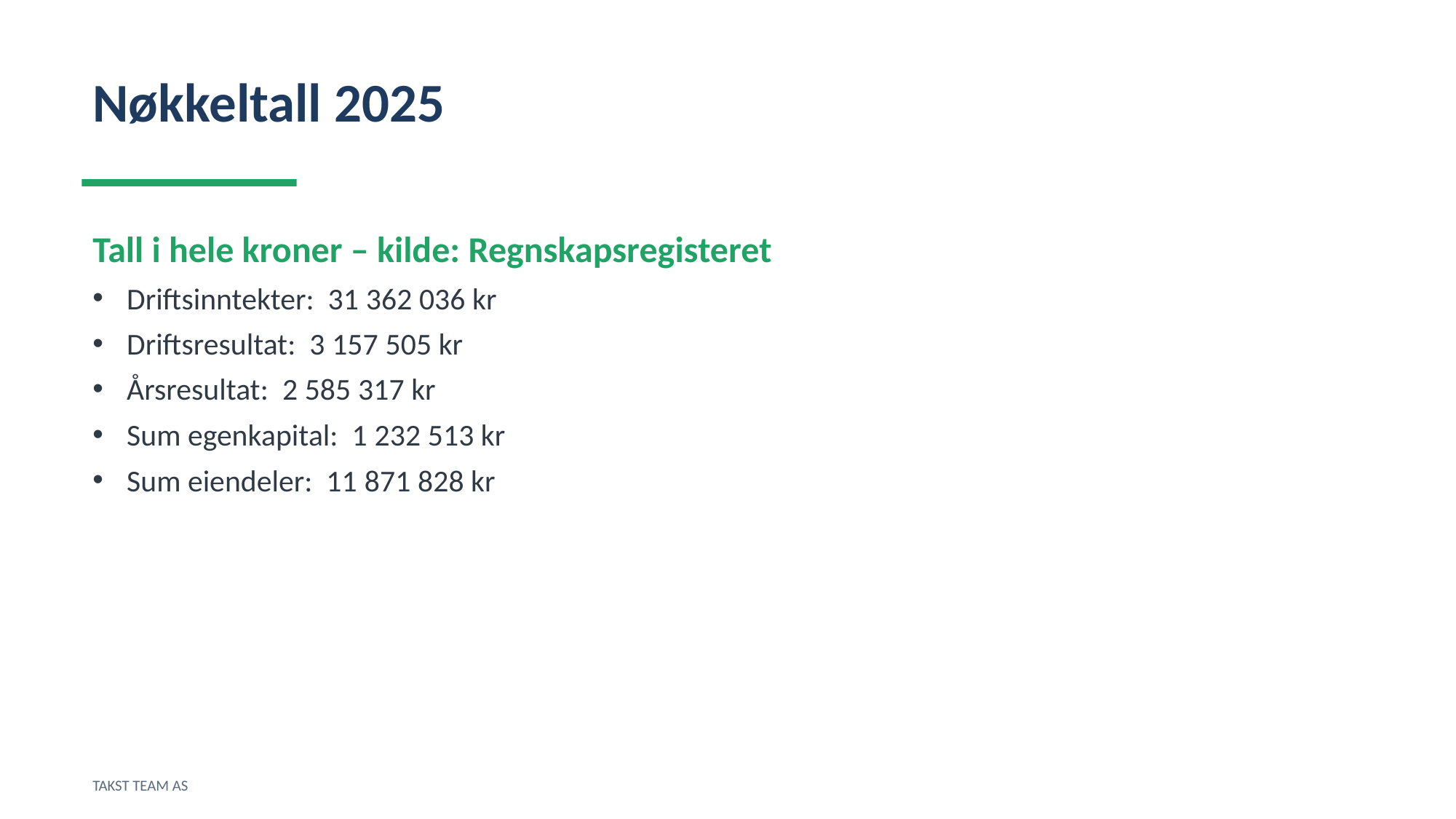

Nøkkeltall 2025

Tall i hele kroner – kilde: Regnskapsregisteret
Driftsinntekter:  31 362 036 kr
Driftsresultat:  3 157 505 kr
Årsresultat:  2 585 317 kr
Sum egenkapital:  1 232 513 kr
Sum eiendeler:  11 871 828 kr
TAKST TEAM AS